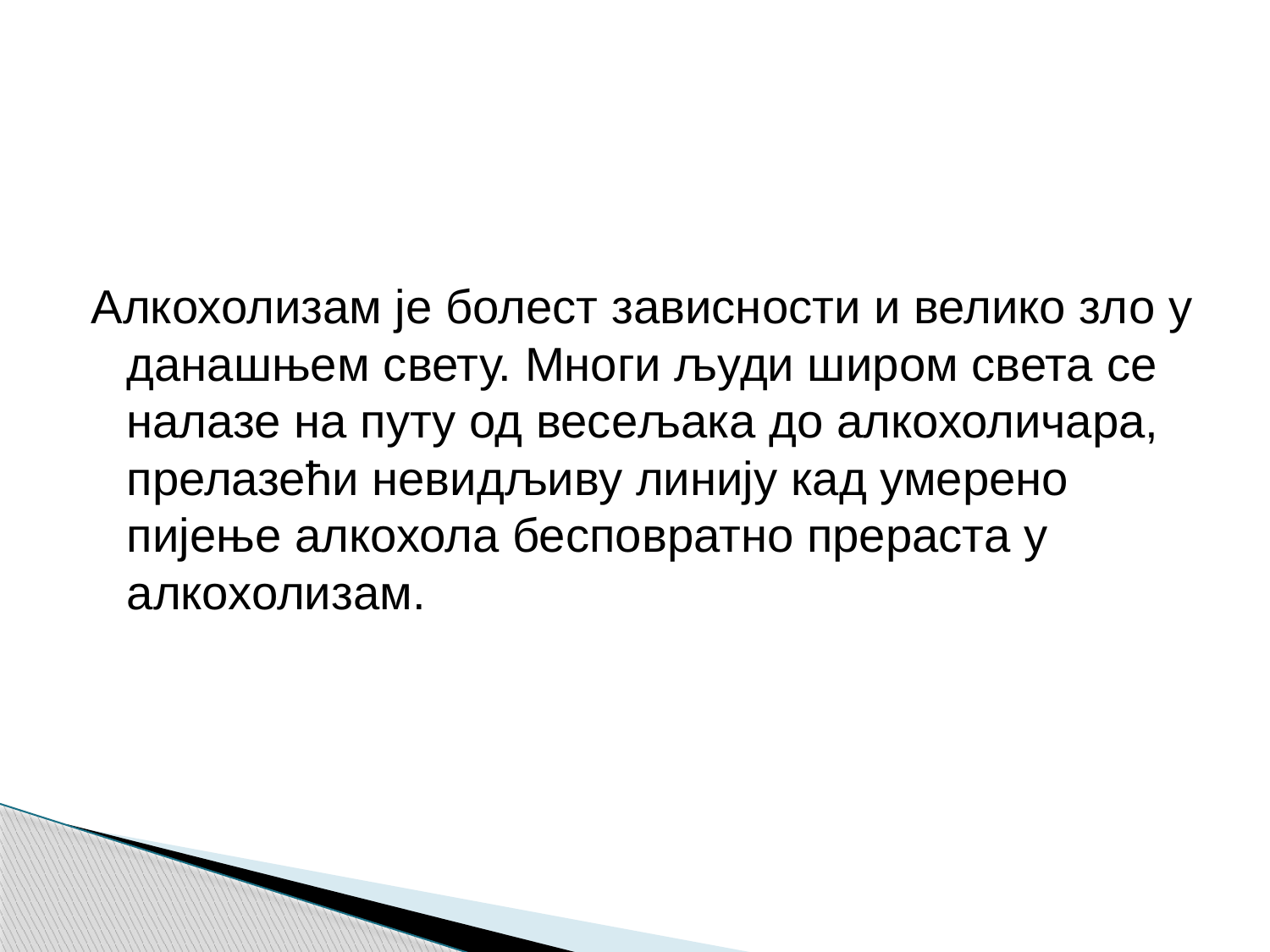

Алкохолизам је болест зависности и велико зло у данашњем свету. Многи људи широм света се налазе на путу од весељака до алкохоличара, прелазећи невидљиву линију кад умерено пијење алкохола бесповратно прераста у алкохолизам.